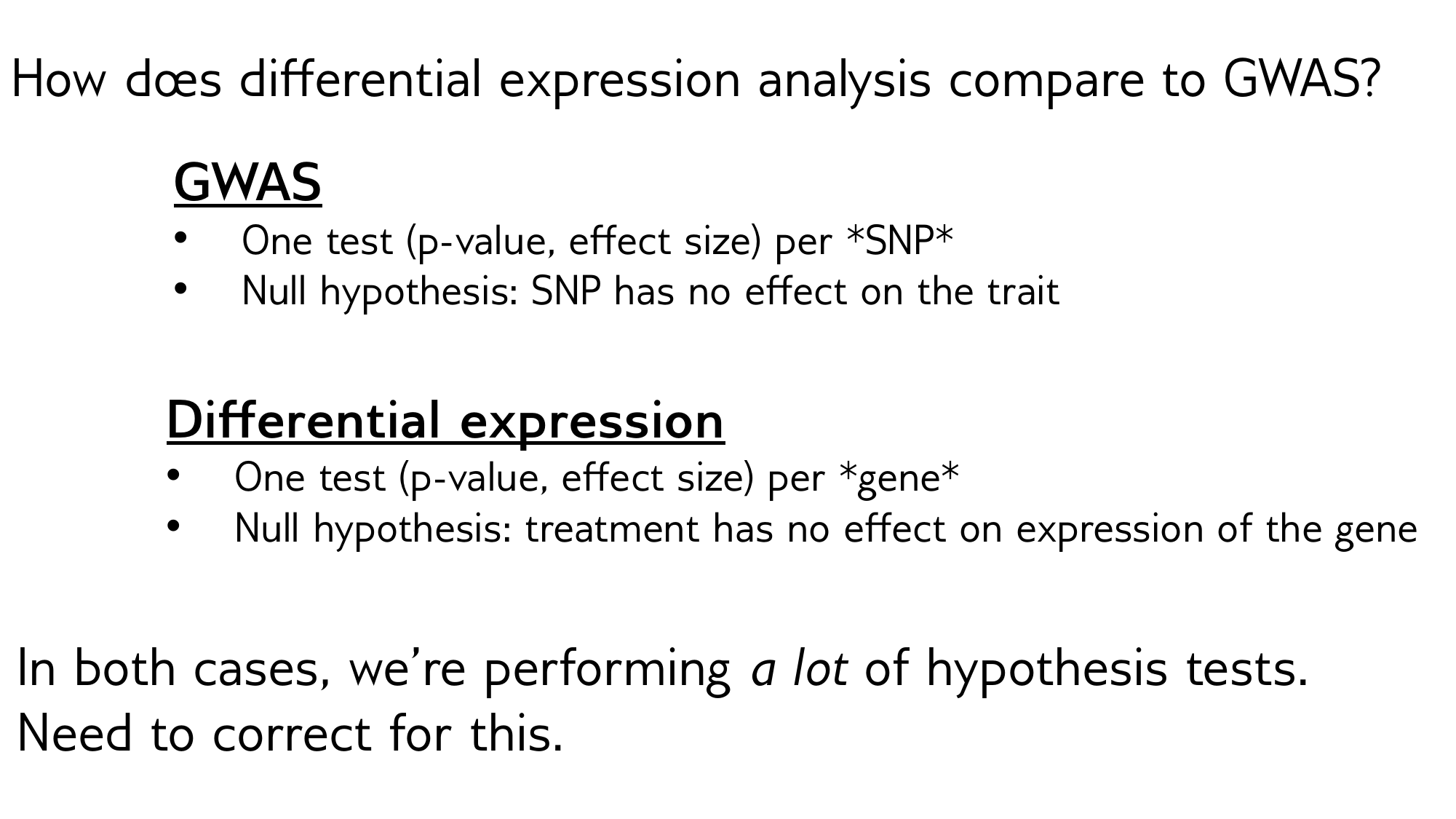

# How does differential expression analysis compare to GWAS?
GWAS
One test (p-value, effect size) per *SNP*
Null hypothesis: SNP has no effect on the trait
Differential expression
One test (p-value, effect size) per *gene*
Null hypothesis: treatment has no effect on expression of the gene
In both cases, we’re performing a lot of hypothesis tests.
Need to correct for this.